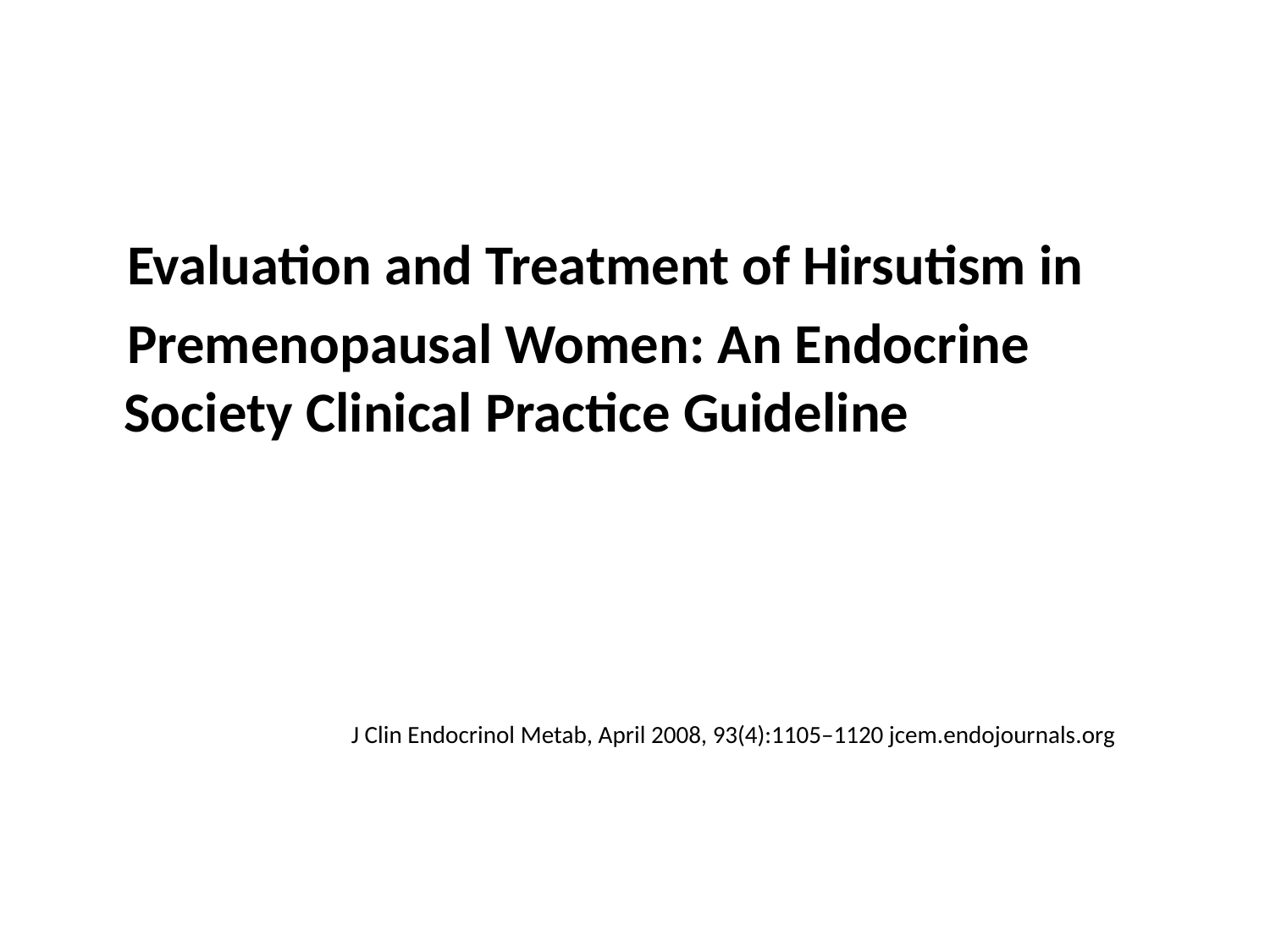

#
    Evaluation and Treatment of Hirsutism in
    Premenopausal Women: An Endocrine Society Clinical Practice Guideline

                                                  J Clin Endocrinol Metab, April 2008, 93(4):1105–1120 jcem.endojournals.org